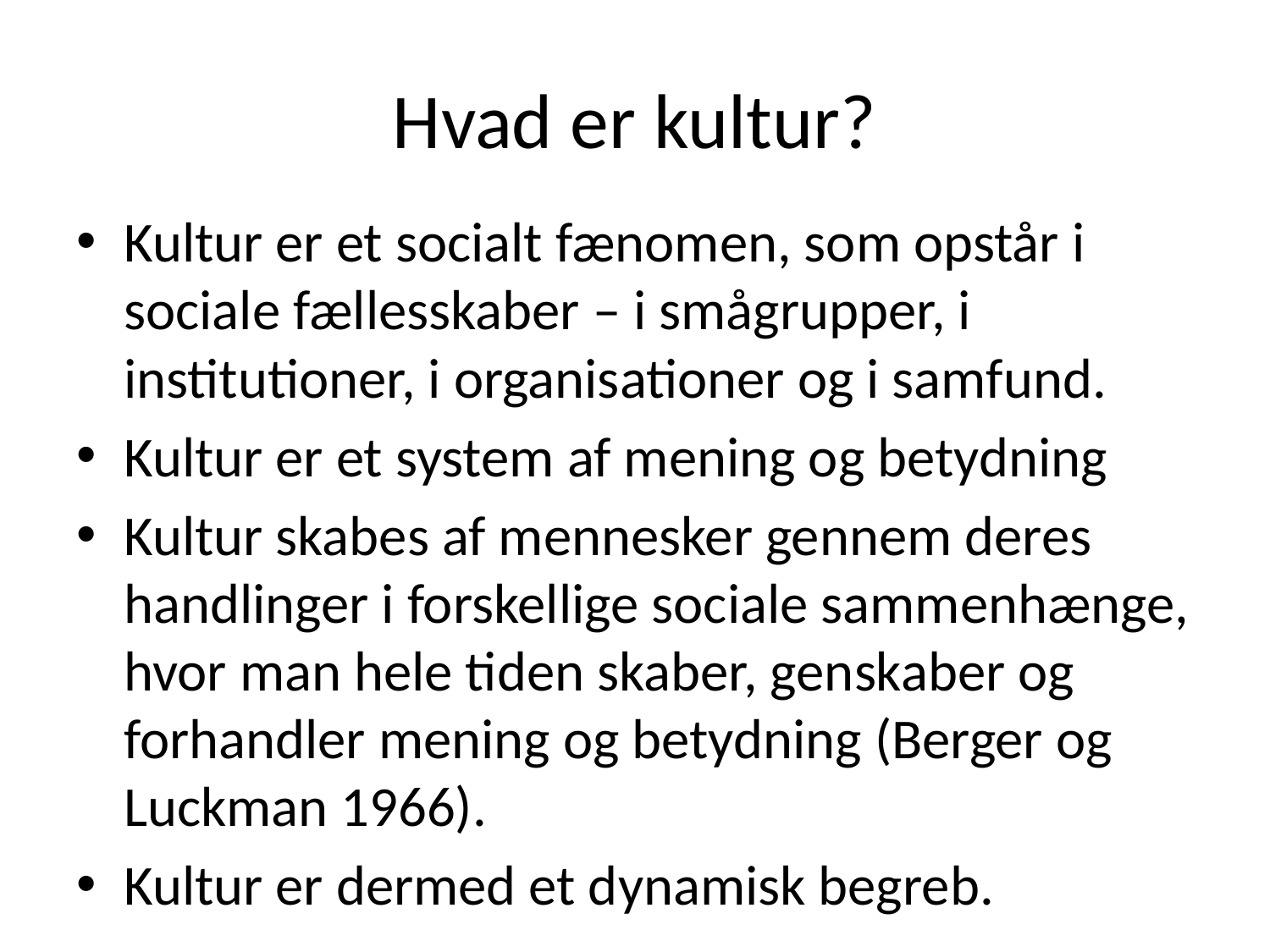

# Hvad er kultur?
Kultur er et socialt fænomen, som opstår i sociale fællesskaber – i smågrupper, i institutioner, i organisationer og i samfund.
Kultur er et system af mening og betydning
Kultur skabes af mennesker gennem deres handlinger i forskellige sociale sammenhænge, hvor man hele tiden skaber, genskaber og forhandler mening og betydning (Berger og Luckman 1966).
Kultur er dermed et dynamisk begreb.